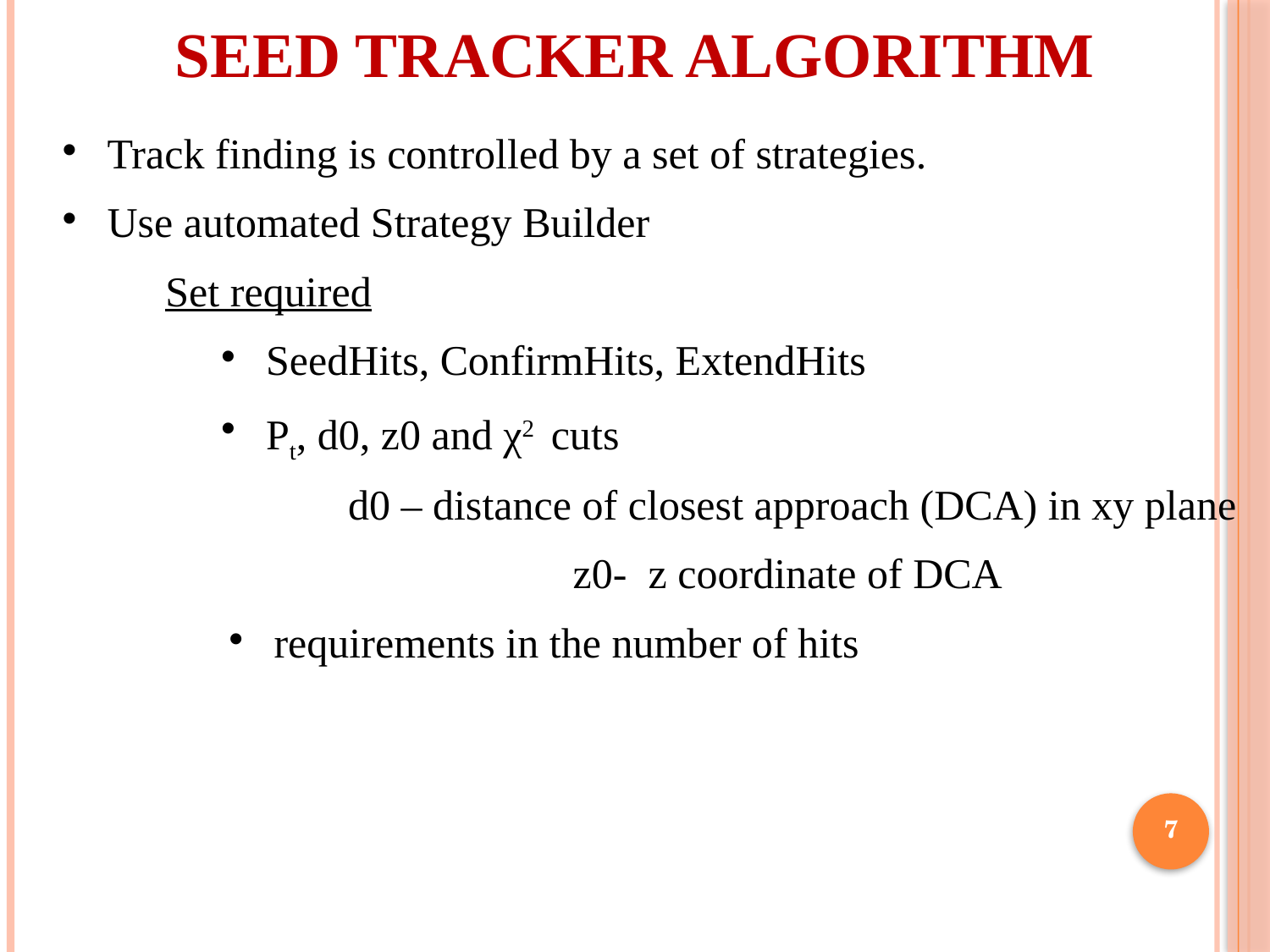

# Seed Tracker Algorithm
Track finding is controlled by a set of strategies.
Use automated Strategy Builder
Set required
SeedHits, ConfirmHits, ExtendHits
Pt, d0, z0 and χ2  cuts
            d0 – distance of closest approach (DCA) in xy plane
			     z0-  z coordinate of DCA
requirements in the number of hits

7